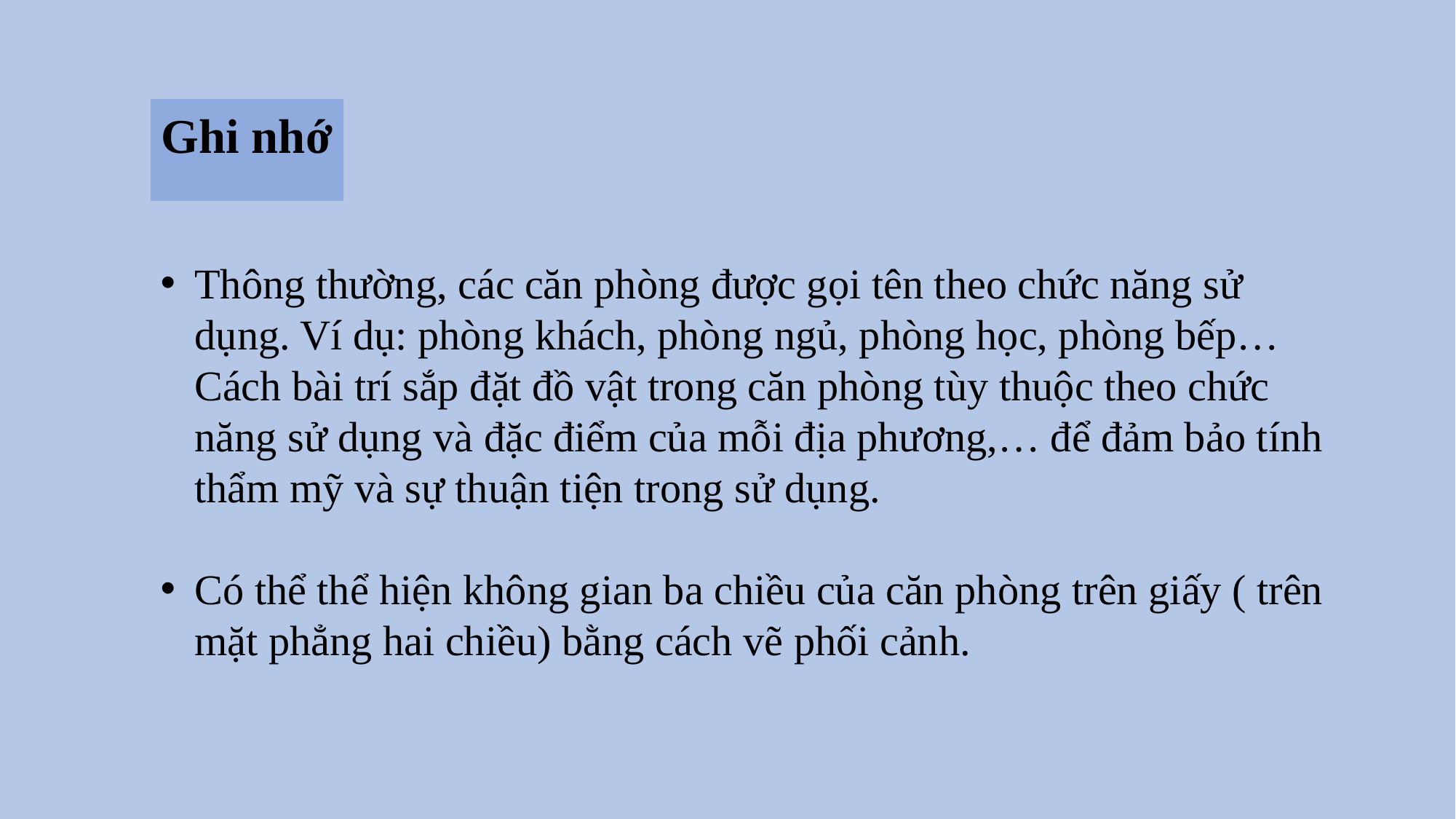

Ghi nhớ

Thông thường, các căn phòng được gọi tên theo chức năng sử dụng. Ví dụ: phòng khách, phòng ngủ, phòng học, phòng bếp… Cách bài trí sắp đặt đồ vật trong căn phòng tùy thuộc theo chức năng sử dụng và đặc điểm của mỗi địa phương,… để đảm bảo tính thẩm mỹ và sự thuận tiện trong sử dụng.

Có thể thể hiện không gian ba chiều của căn phòng trên giấy ( trên mặt phẳng hai chiều) bằng cách vẽ phối cảnh.